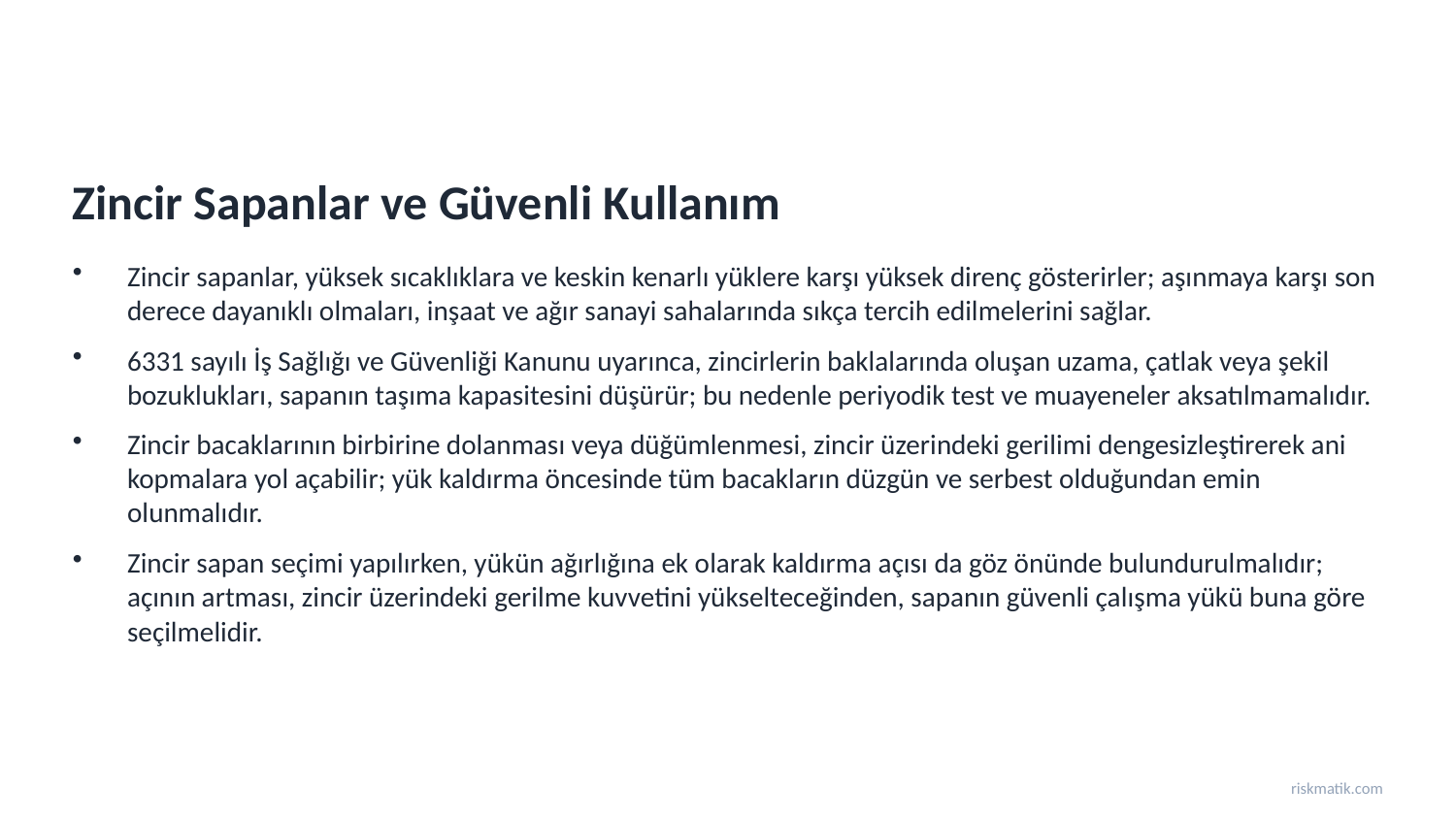

Zincir Sapanlar ve Güvenli Kullanım
Zincir sapanlar, yüksek sıcaklıklara ve keskin kenarlı yüklere karşı yüksek direnç gösterirler; aşınmaya karşı son derece dayanıklı olmaları, inşaat ve ağır sanayi sahalarında sıkça tercih edilmelerini sağlar.
6331 sayılı İş Sağlığı ve Güvenliği Kanunu uyarınca, zincirlerin baklalarında oluşan uzama, çatlak veya şekil bozuklukları, sapanın taşıma kapasitesini düşürür; bu nedenle periyodik test ve muayeneler aksatılmamalıdır.
Zincir bacaklarının birbirine dolanması veya düğümlenmesi, zincir üzerindeki gerilimi dengesizleştirerek ani kopmalara yol açabilir; yük kaldırma öncesinde tüm bacakların düzgün ve serbest olduğundan emin olunmalıdır.
Zincir sapan seçimi yapılırken, yükün ağırlığına ek olarak kaldırma açısı da göz önünde bulundurulmalıdır; açının artması, zincir üzerindeki gerilme kuvvetini yükselteceğinden, sapanın güvenli çalışma yükü buna göre seçilmelidir.
riskmatik.com